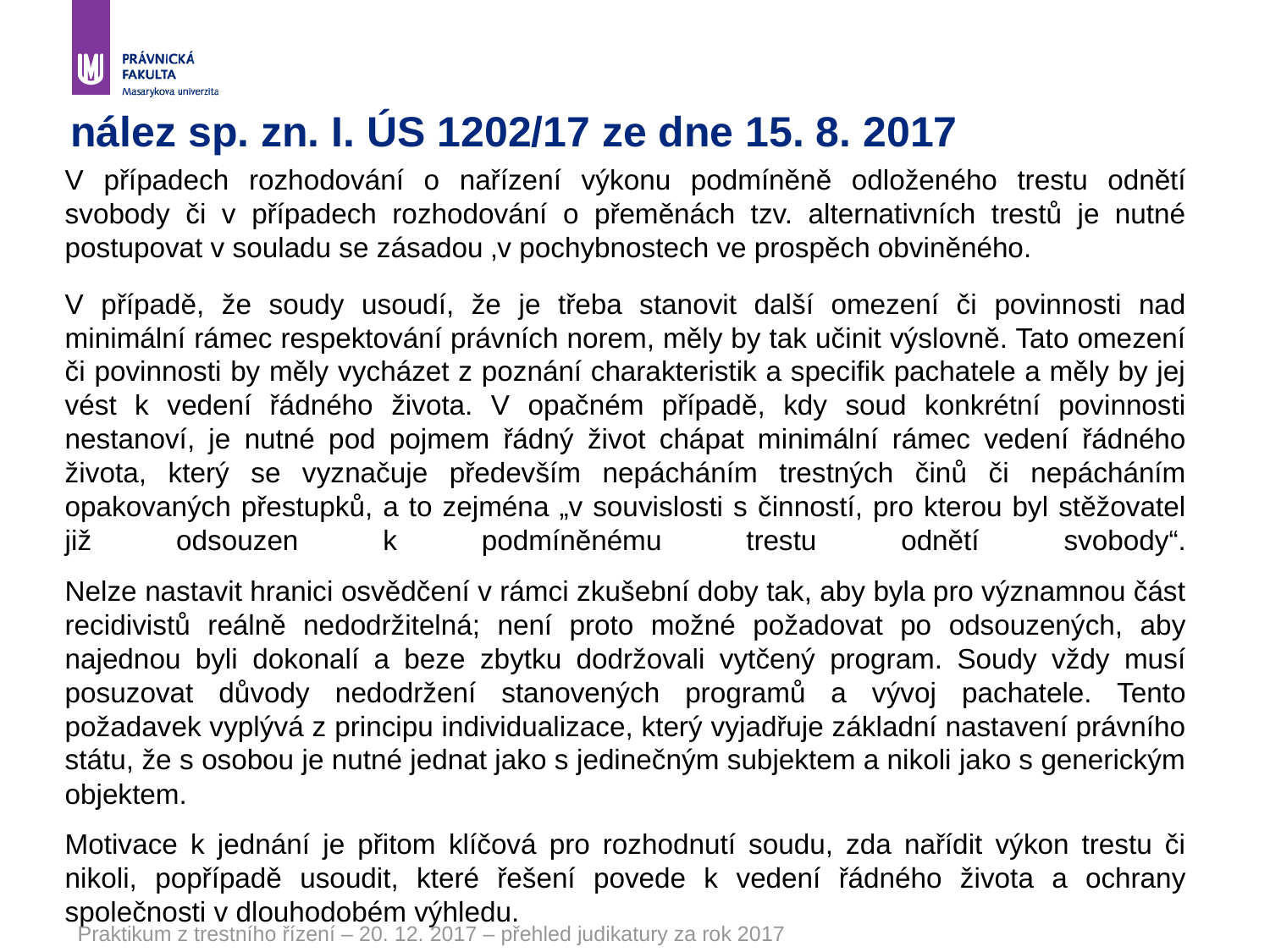

# nález sp. zn. I. ÚS 1202/17 ze dne 15. 8. 2017
V případech rozhodování o nařízení výkonu podmíněně odloženého trestu odnětí svobody či v případech rozhodování o přeměnách tzv. alternativních trestů je nutné postupovat v souladu se zásadou ‚v pochybnostech ve prospěch obviněného.
V případě, že soudy usoudí, že je třeba stanovit další omezení či povinnosti nad minimální rámec respektování právních norem, měly by tak učinit výslovně. Tato omezení či povinnosti by měly vycházet z poznání charakteristik a specifik pachatele a měly by jej vést k vedení řádného života. V opačném případě, kdy soud konkrétní povinnosti nestanoví, je nutné pod pojmem řádný život chápat minimální rámec vedení řádného života, který se vyznačuje především nepácháním trestných činů či nepácháním opakovaných přestupků, a to zejména „v souvislosti s činností, pro kterou byl stěžovatel již odsouzen k podmíněnému trestu odnětí svobody“.
Nelze nastavit hranici osvědčení v rámci zkušební doby tak, aby byla pro významnou část recidivistů reálně nedodržitelná; není proto možné požadovat po odsouzených, aby najednou byli dokonalí a beze zbytku dodržovali vytčený program. Soudy vždy musí posuzovat důvody nedodržení stanovených programů a vývoj pachatele. Tento požadavek vyplývá z principu individualizace, který vyjadřuje základní nastavení právního státu, že s osobou je nutné jednat jako s jedinečným subjektem a nikoli jako s generickým objektem.
Motivace k jednání je přitom klíčová pro rozhodnutí soudu, zda nařídit výkon trestu či nikoli, popřípadě usoudit, které řešení povede k vedení řádného života a ochrany společnosti v dlouhodobém výhledu.
Praktikum z trestního řízení – 20. 12. 2017 – přehled judikatury za rok 2017